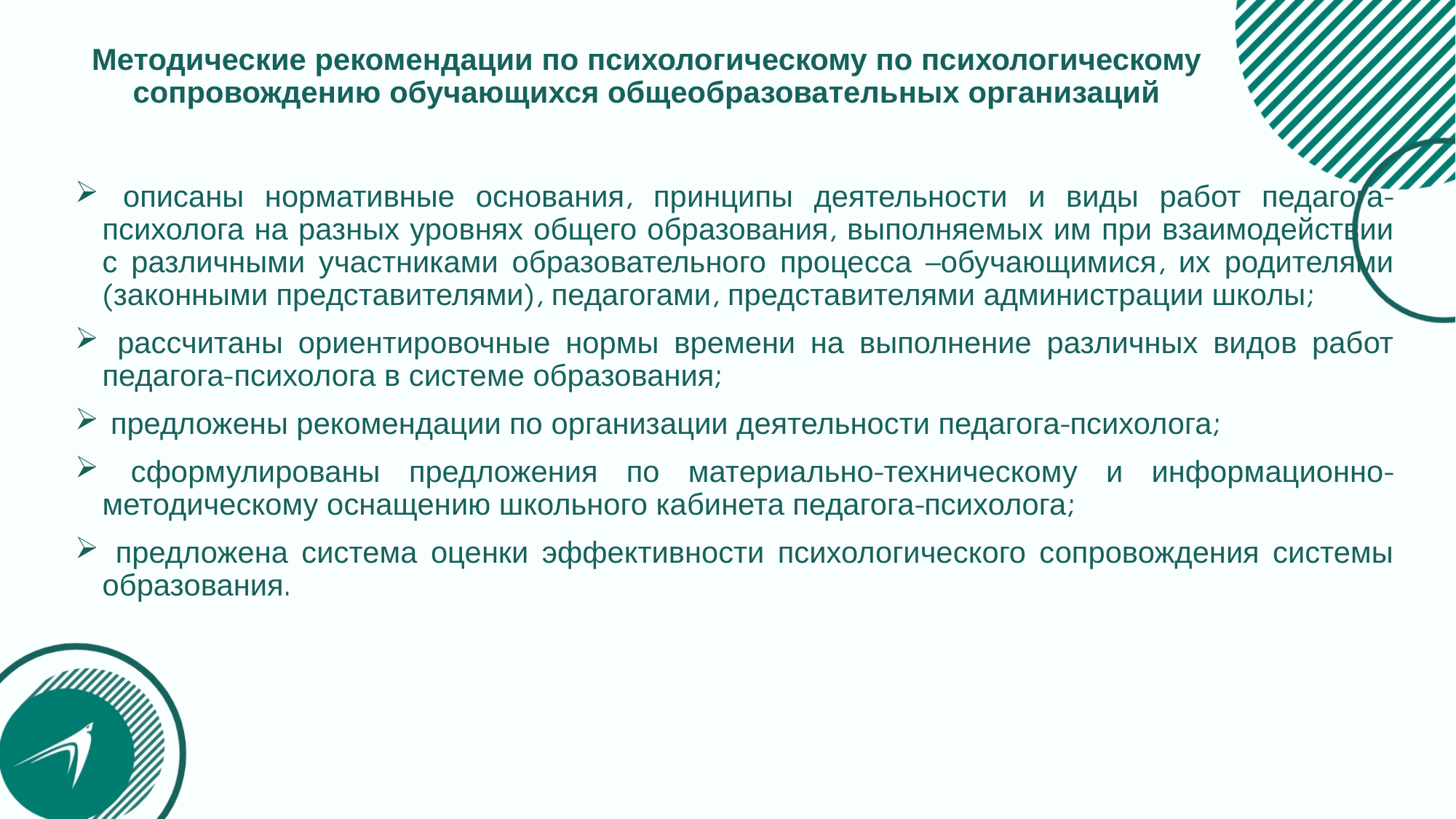

# Методические рекомендации по психологическому по психологическому сопровождению обучающихся общеобразовательных организаций
 описаны нормативные основания, принципы деятельности и виды работ педагога-психолога на разных уровнях общего образования, выполняемых им при взаимодействии с различными участниками образовательного процесса –обучающимися, их родителями (законными представителями), педагогами, представителями администрации школы;
 рассчитаны ориентировочные нормы времени на выполнение различных видов работ педагога-психолога в системе образования;
 предложены рекомендации по организации деятельности педагога-психолога;
 сформулированы предложения по материально-техническому и информационно-методическому оснащению школьного кабинета педагога-психолога;
 предложена система оценки эффективности психологического сопровождения системы образования.